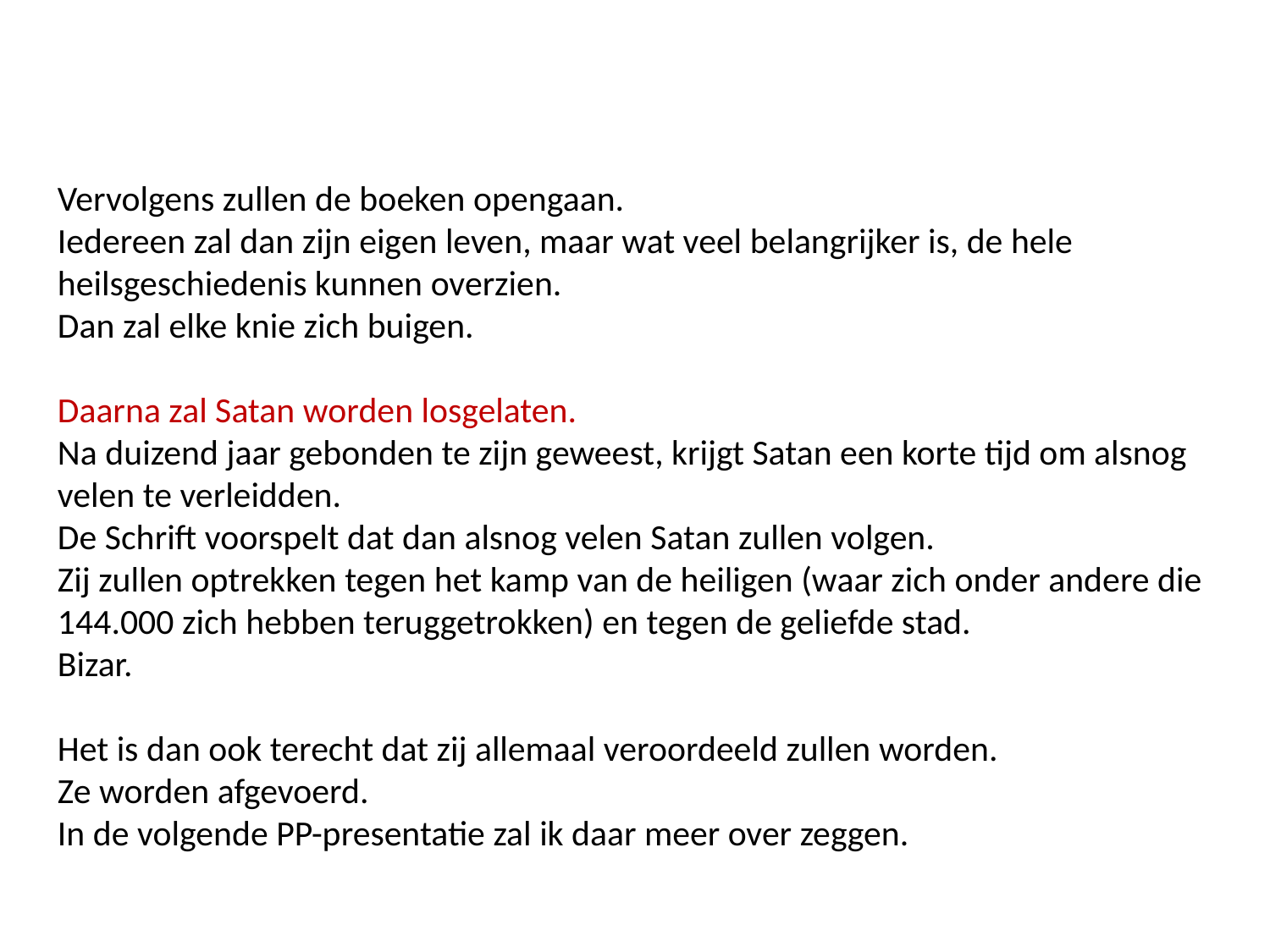

Vervolgens zullen de boeken opengaan.
Iedereen zal dan zijn eigen leven, maar wat veel belangrijker is, de hele heilsgeschiedenis kunnen overzien.
Dan zal elke knie zich buigen.

Daarna zal Satan worden losgelaten.
Na duizend jaar gebonden te zijn geweest, krijgt Satan een korte tijd om alsnog velen te verleidden.
De Schrift voorspelt dat dan alsnog velen Satan zullen volgen.
Zij zullen optrekken tegen het kamp van de heiligen (waar zich onder andere die 144.000 zich hebben teruggetrokken) en tegen de geliefde stad.
Bizar.

Het is dan ook terecht dat zij allemaal veroordeeld zullen worden.
Ze worden afgevoerd.
In de volgende PP-presentatie zal ik daar meer over zeggen.